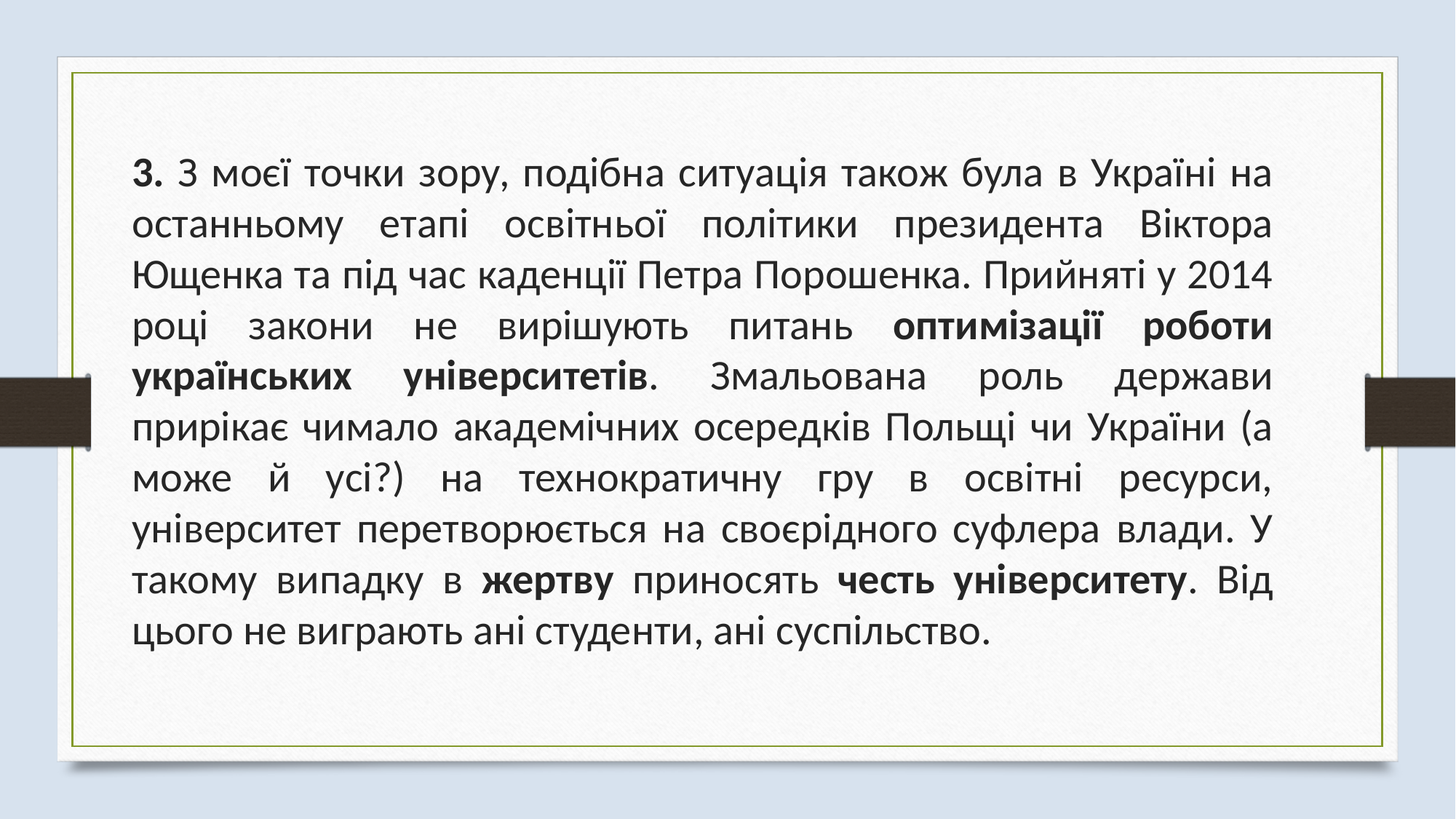

3. З моєї точки зору, подібна ситуація також була в Україні на останньому етапі освітньої політики президента Віктора Ющенка та під час каденції Петра Порошенка. Прийняті у 2014 році закони не вирішують питань оптимізації роботи українських університетів. Змальована роль держави прирікає чимало академічних осередків Польщі чи України (а може й усі?) на технократичну гру в освітні ресурси, університет перетворюється на своєрідного суфлера влади. У такому випадку в жертву приносять честь університету. Від цього не виграють ані студенти, ані суспільство.